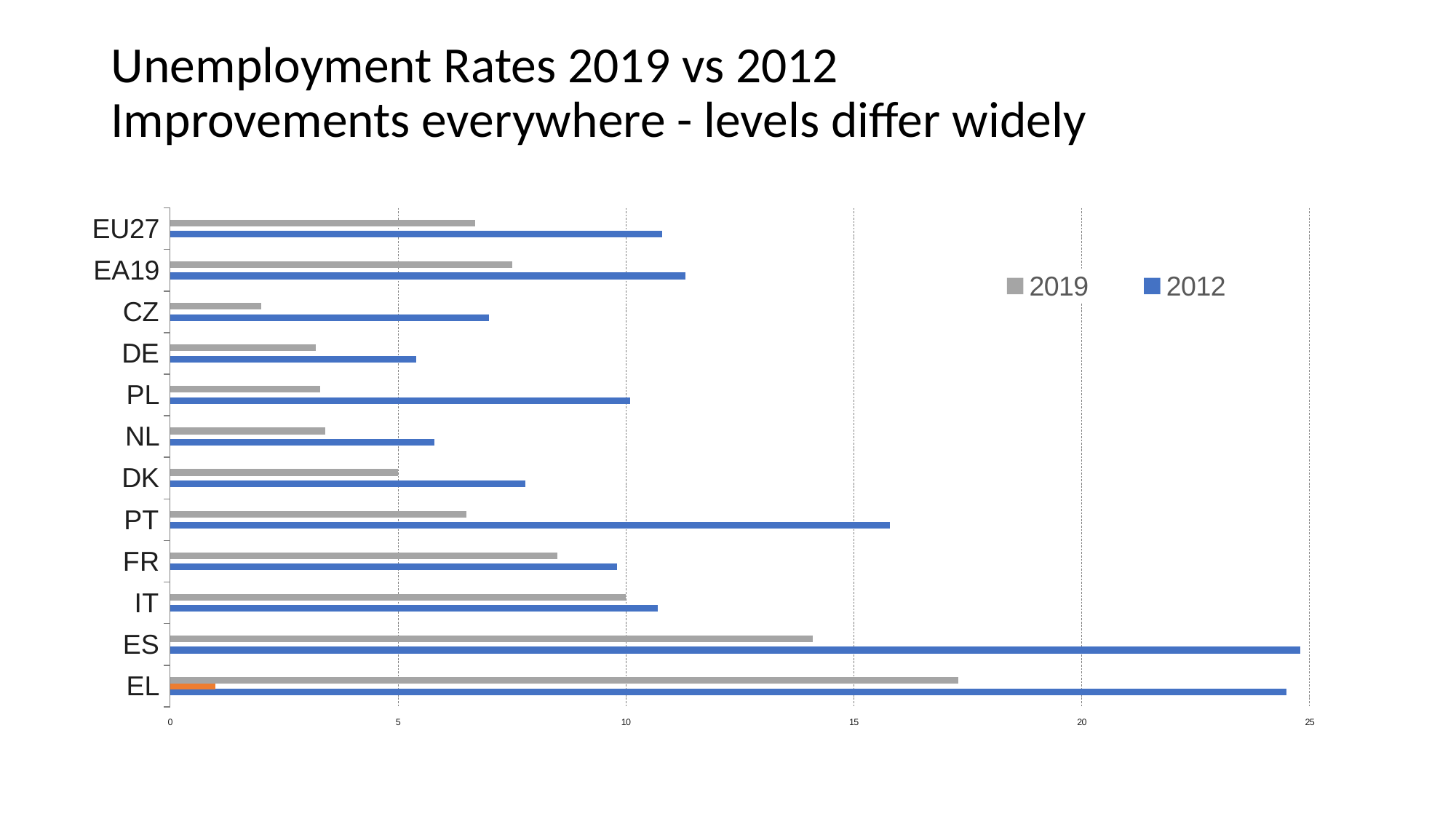

# Unemployment Rates 2019 vs 2012 Improvements everywhere - levels differ widely

[unsupported chart]